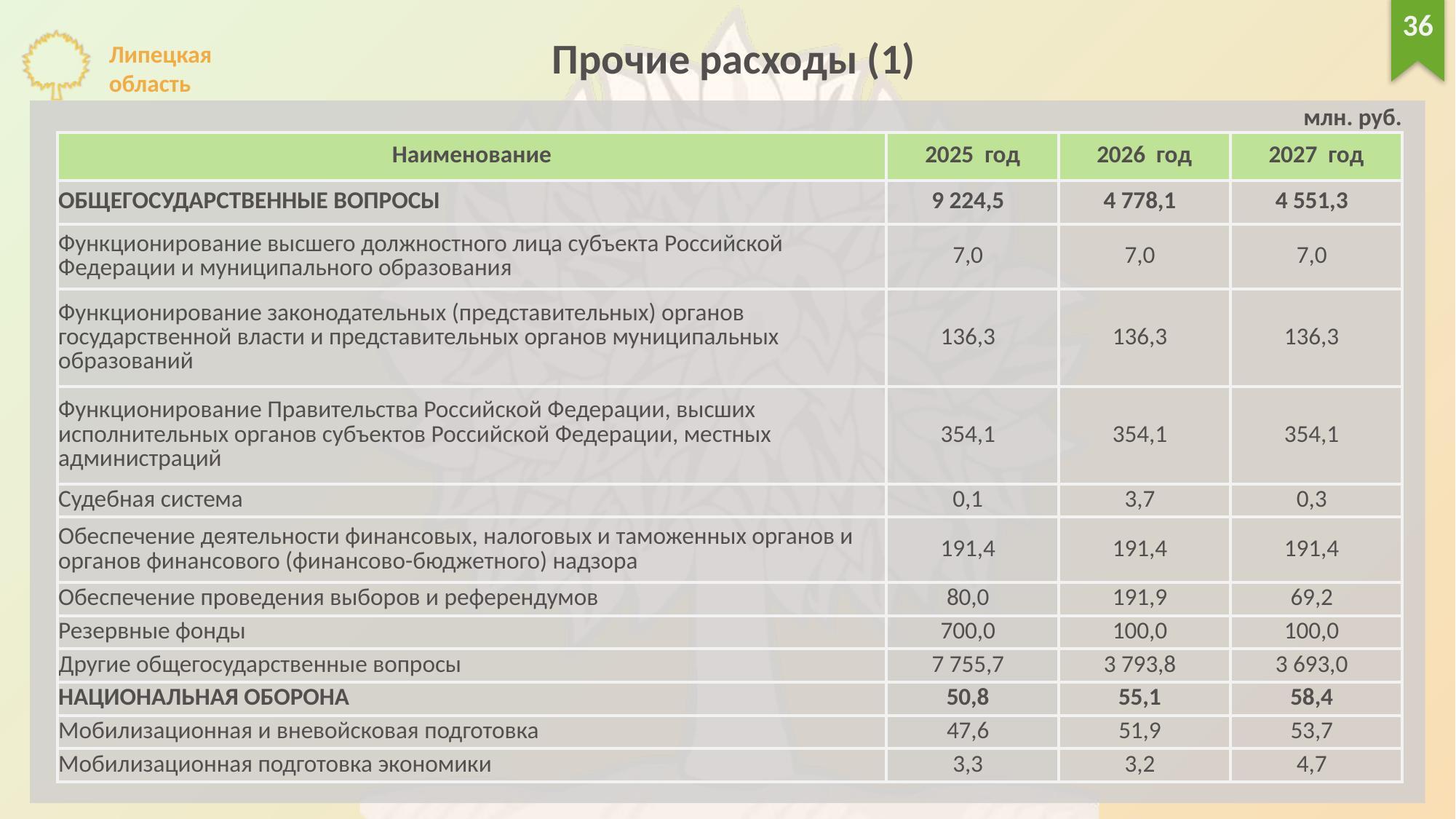

36
Прочие расходы (1)
млн. руб.

| Наименование | 2025 год | 2026 год | 2027 год |
| --- | --- | --- | --- |
| ОБЩЕГОСУДАРСТВЕННЫЕ ВОПРОСЫ | 9 224,5 | 4 778,1 | 4 551,3 |
| Функционирование высшего должностного лица субъекта Российской Федерации и муниципального образования | 7,0 | 7,0 | 7,0 |
| Функционирование законодательных (представительных) органов государственной власти и представительных органов муниципальных образований | 136,3 | 136,3 | 136,3 |
| Функционирование Правительства Российской Федерации, высших исполнительных органов субъектов Российской Федерации, местных администраций | 354,1 | 354,1 | 354,1 |
| Судебная система | 0,1 | 3,7 | 0,3 |
| Обеспечение деятельности финансовых, налоговых и таможенных органов и органов финансового (финансово-бюджетного) надзора | 191,4 | 191,4 | 191,4 |
| Обеспечение проведения выборов и референдумов | 80,0 | 191,9 | 69,2 |
| Резервные фонды | 700,0 | 100,0 | 100,0 |
| Другие общегосударственные вопросы | 7 755,7 | 3 793,8 | 3 693,0 |
| НАЦИОНАЛЬНАЯ ОБОРОНА | 50,8 | 55,1 | 58,4 |
| Мобилизационная и вневойсковая подготовка | 47,6 | 51,9 | 53,7 |
| Мобилизационная подготовка экономики | 3,3 | 3,2 | 4,7 |